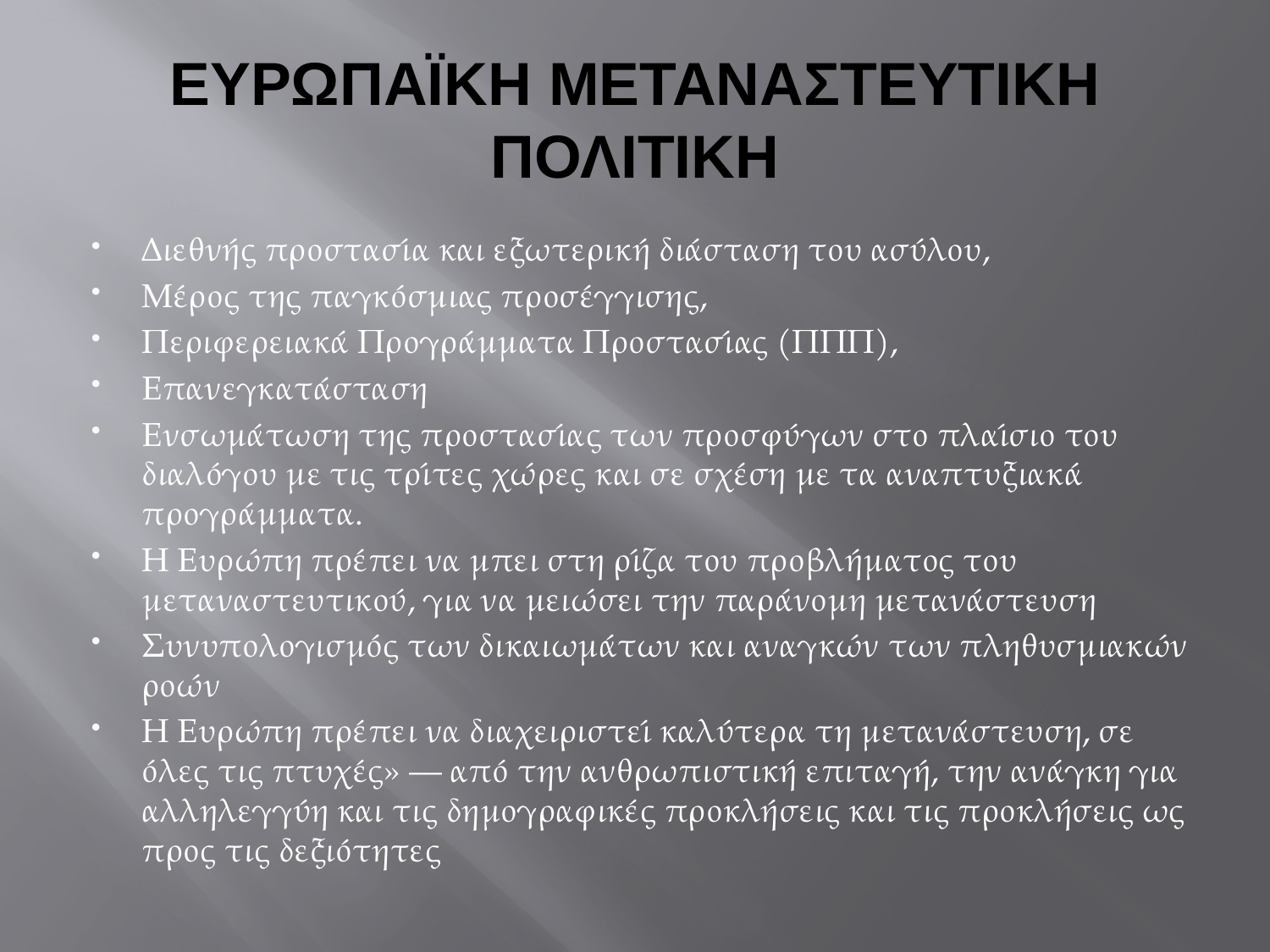

# ΕΥΡΩΠΑΪΚΗ ΜΕΤΑΝΑΣΤΕΥΤΙΚΗ ΠΟΛΙΤΙΚΗ
Διεθνής προστασία και εξωτερική διάσταση του ασύλου,
Μέρος της παγκόσμιας προσέγγισης,
Περιφερειακά Προγράμματα Προστασίας (ΠΠΠ),
Επανεγκατάσταση
Ενσωμάτωση της προστασίας των προσφύγων στο πλαίσιο του διαλόγου με τις τρίτες χώρες και σε σχέση με τα αναπτυξιακά προγράμματα.
Η Ευρώπη πρέπει να μπει στη ρίζα του προβλήματος του μεταναστευτικού, για να μειώσει την παράνομη μετανάστευση
Συνυπολογισμός των δικαιωμάτων και αναγκών των πληθυσμιακών ροών
Η Ευρώπη πρέπει να διαχειριστεί καλύτερα τη μετανάστευση, σε όλες τις πτυχές» — από την ανθρωπιστική επιταγή, την ανάγκη για αλληλεγγύη και τις δημογραφικές προκλήσεις και τις προκλήσεις ως προς τις δεξιότητες